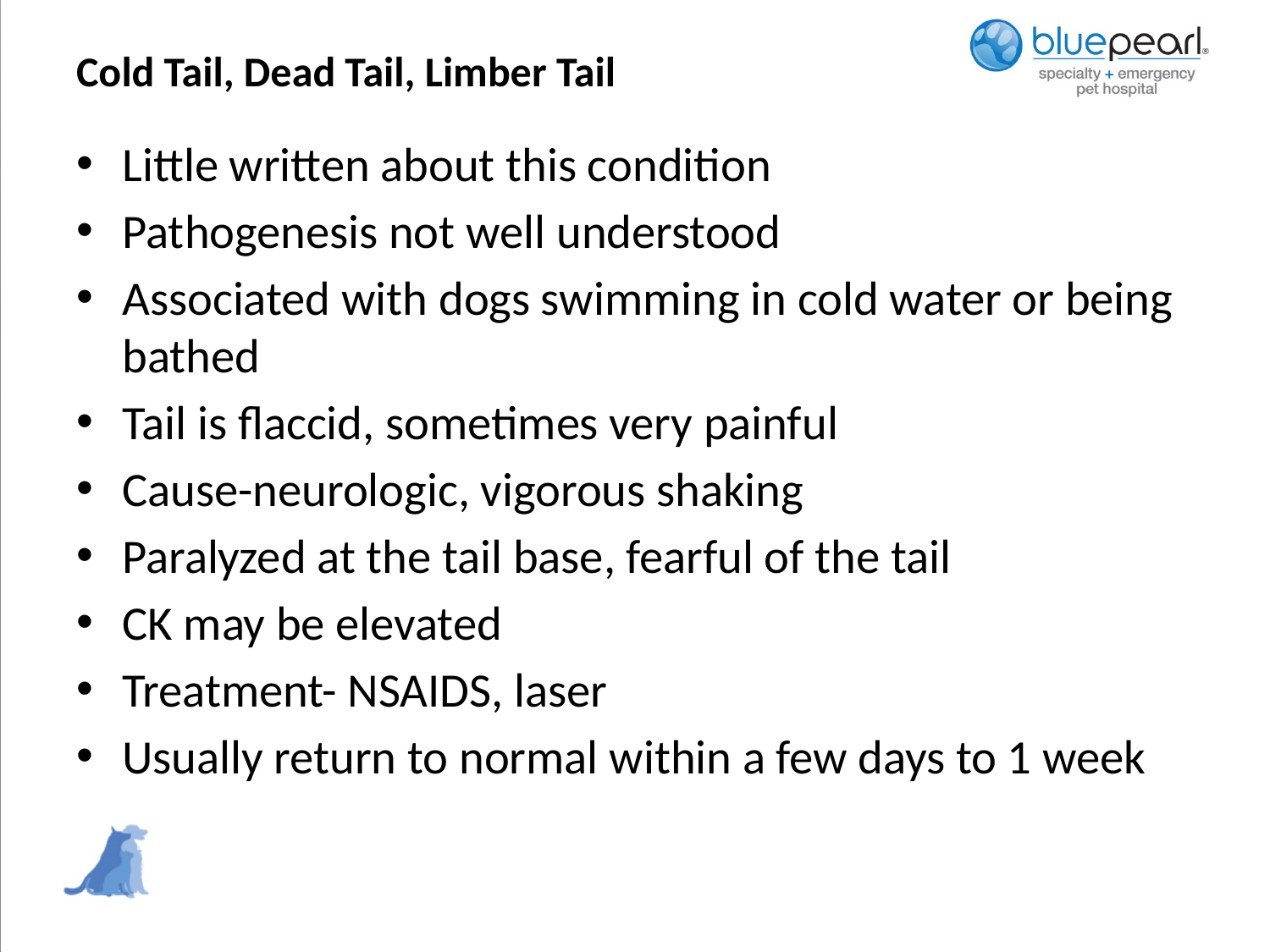

# Cold Tail, Dead Tail, Limber Tail
Little written about this condition
Pathogenesis not well understood
Associated with dogs swimming in cold water or being bathed
Tail is flaccid, sometimes very painful
Cause-neurologic, vigorous shaking
Paralyzed at the tail base, fearful of the tail
CK may be elevated
Treatment- NSAIDS, laser
Usually return to normal within a few days to 1 week